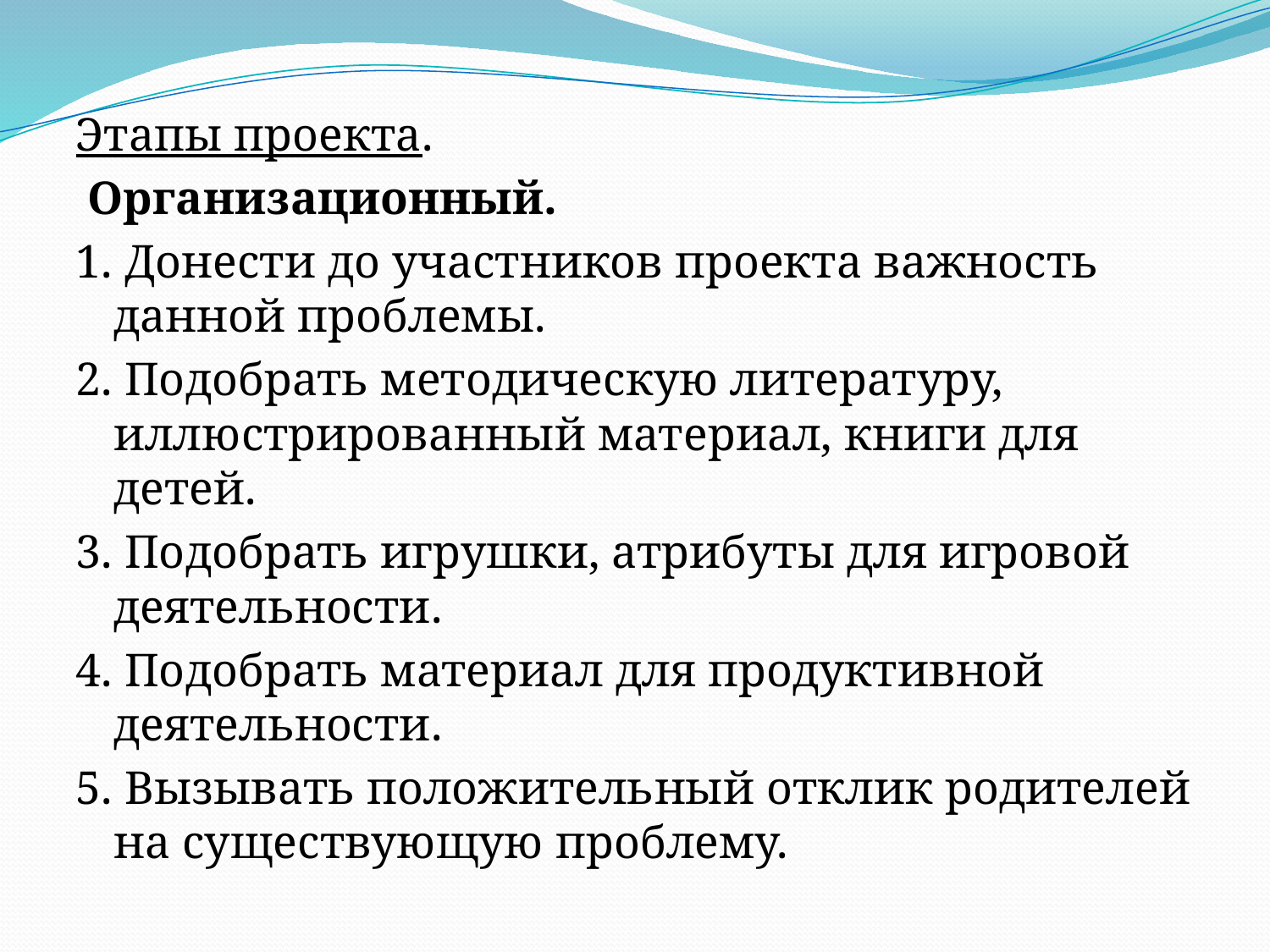

#
Этапы проекта.
 Организационный.
1. Донести до участников проекта важность данной проблемы.
2. Подобрать методическую литературу, иллюстрированный материал, книги для детей.
3. Подобрать игрушки, атрибуты для игровой деятельности.
4. Подобрать материал для продуктивной деятельности.
5. Вызывать положительный отклик родителей на существующую проблему.